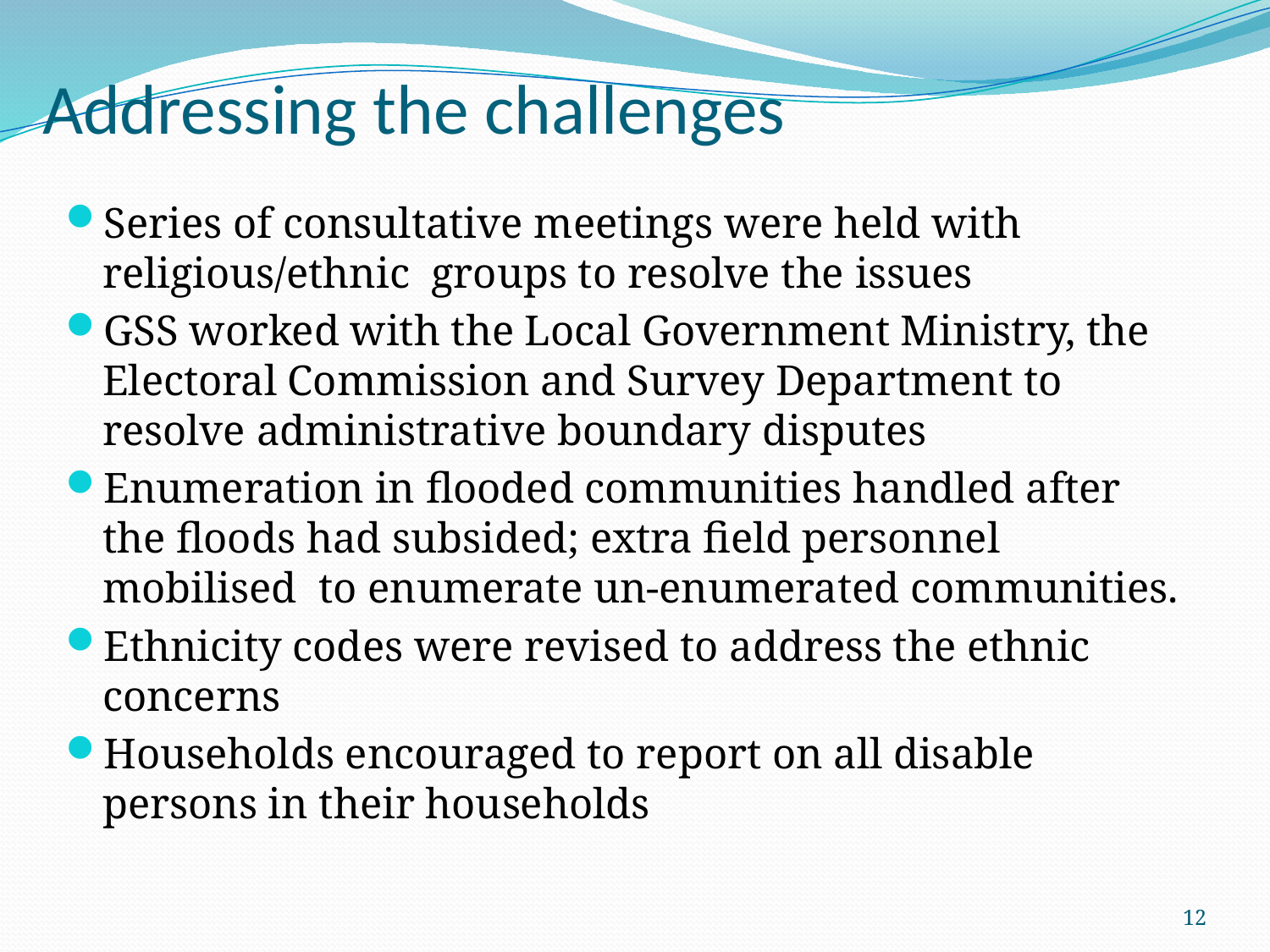

# Addressing the challenges
Series of consultative meetings were held with religious/ethnic  groups to resolve the issues
GSS worked with the Local Government Ministry, the Electoral Commission and Survey Department to resolve administrative boundary disputes
Enumeration in flooded communities handled after the floods had subsided; extra field personnel mobilised  to enumerate un-enumerated communities.
Ethnicity codes were revised to address the ethnic concerns
Households encouraged to report on all disable persons in their households

12